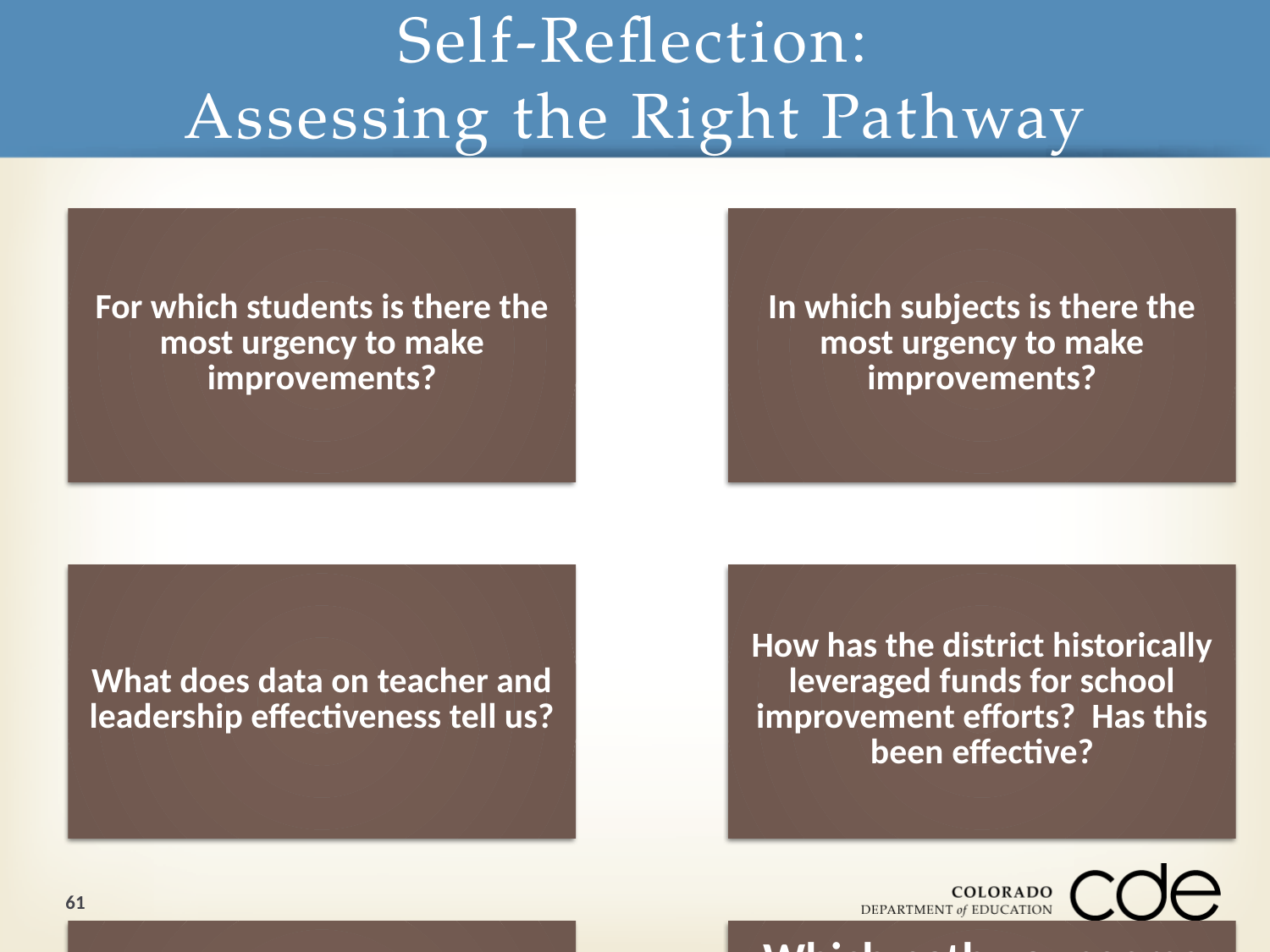

# Self-Reflection: Assessing the Right Pathway
For which students is there the most urgency to make improvements?
In which subjects is there the most urgency to make improvements?
What does data on teacher and leadership effectiveness tell us?
How has the district historically leveraged funds for school improvement efforts?  Has this been effective?
61